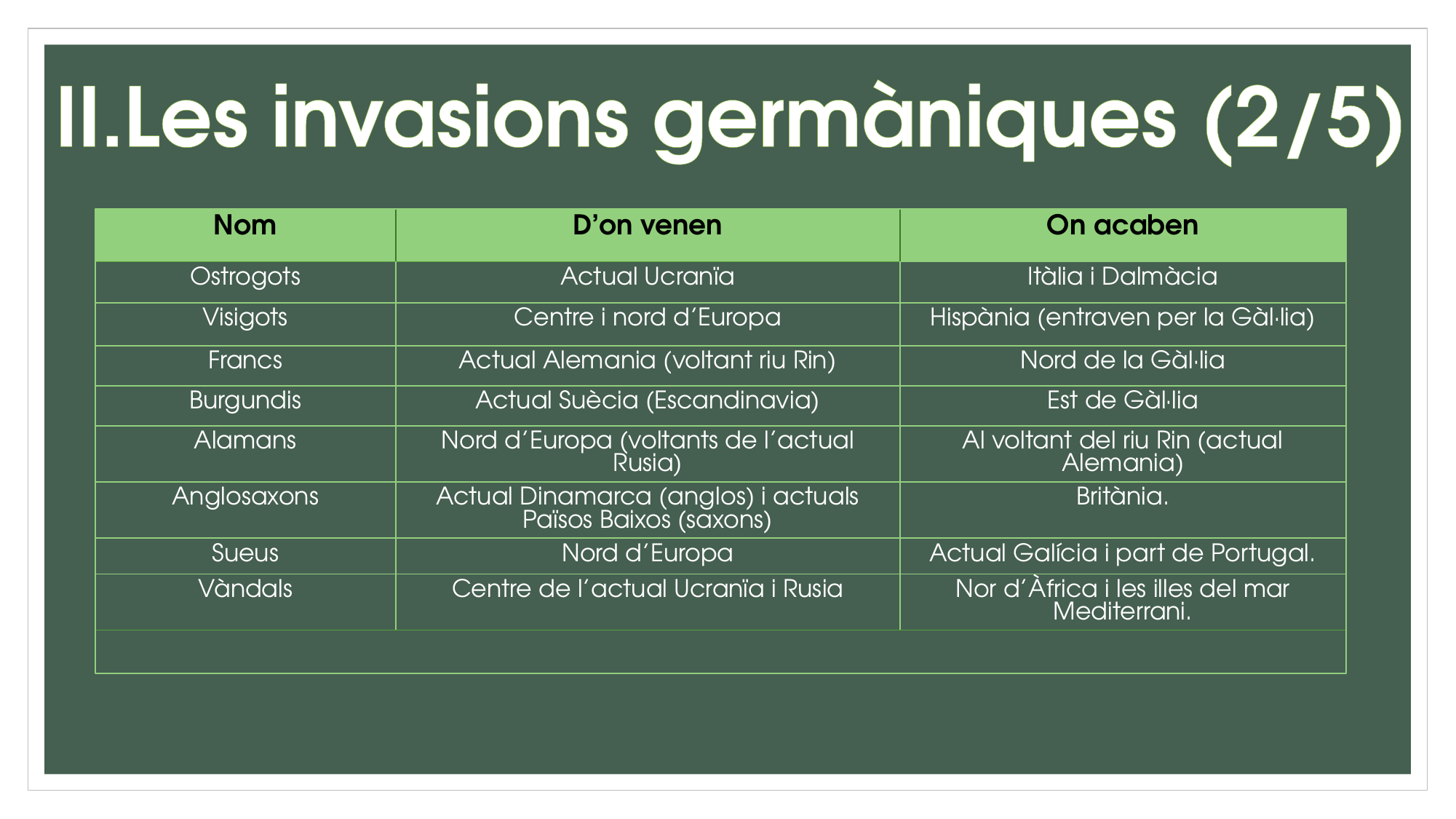

# II.Les invasions germàniques (2/5)

| Nom | D’on venen | On acaben |
| --- | --- | --- |
| Ostrogots | Actual Ucranïa | Itàlia i Dalmàcia |
| Visigots | Centre i nord d’Europa | Hispània (entraven per la Gàl·lia) |
| Francs | Actual Alemania (voltant riu Rin) | Nord de la Gàl·lia |
| Burgundis | Actual Suècia (Escandinavia) | Est de Gàl·lia |
| Alamans | Nord d’Europa (voltants de l’actual Rusia) | Al voltant del riu Rin (actual Alemania) |
| Anglosaxons | Actual Dinamarca (anglos) i actuals Països Baixos (saxons) | Britània. |
| Sueus | Nord d’Europa | Actual Galícia i part de Portugal. |
| Vàndals | Centre de l’actual Ucranïa i Rusia | Nor d’Àfrica i les illes del mar Mediterrani. |